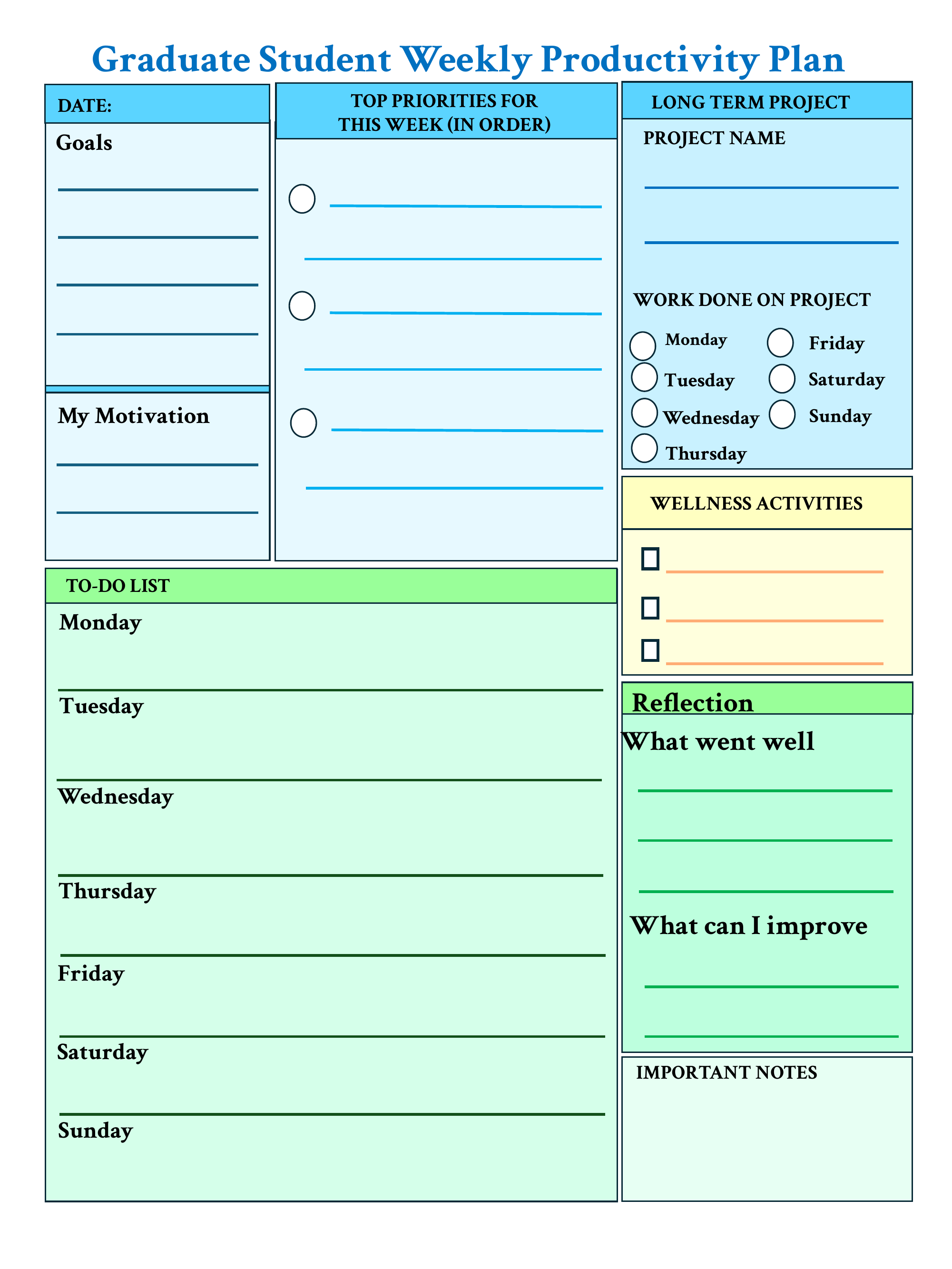

Graduate Student Weekly Productivity Plan

TOP PRIORITIES FOR
THIS WEEK (IN ORDER)

LONG TERM PROJECT
DATE:

PROJECT NAME

Goals

WORK DONE ON PROJECT

Monday
Friday

Saturday

Tuesday

My Motivation

Sunday

Wednesday

Thursday

WELLNESS ACTIVITIES

TO-DO LIST

Monday

Reflection

Tuesday
What went well
Wednesday
Thursday
What can I improve
Friday
Saturday
IMPORTANT NOTES

Sunday